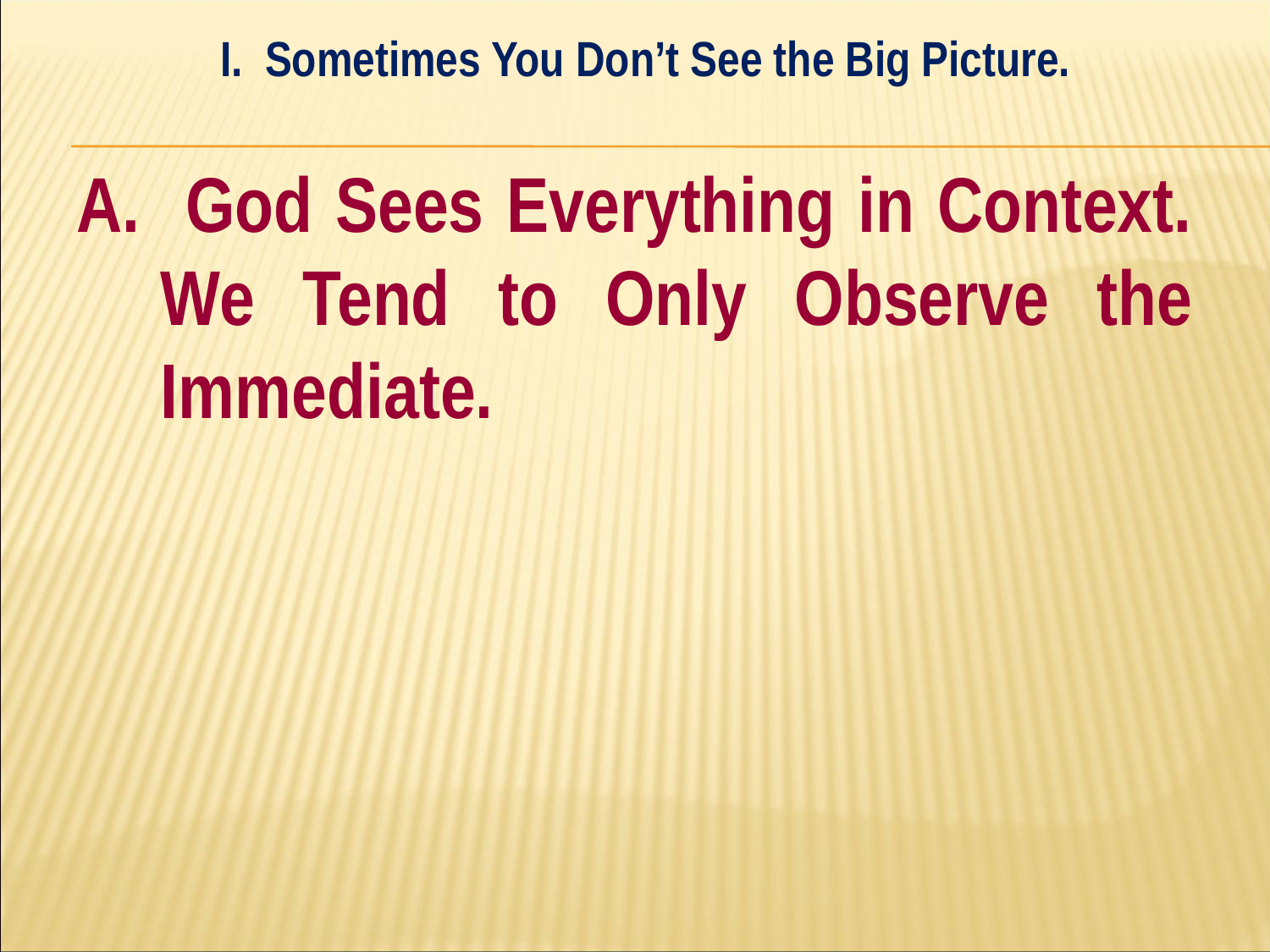

I.  Sometimes You Don’t See the Big Picture.
#
A.  God Sees Everything in Context. We Tend to Only Observe the Immediate.